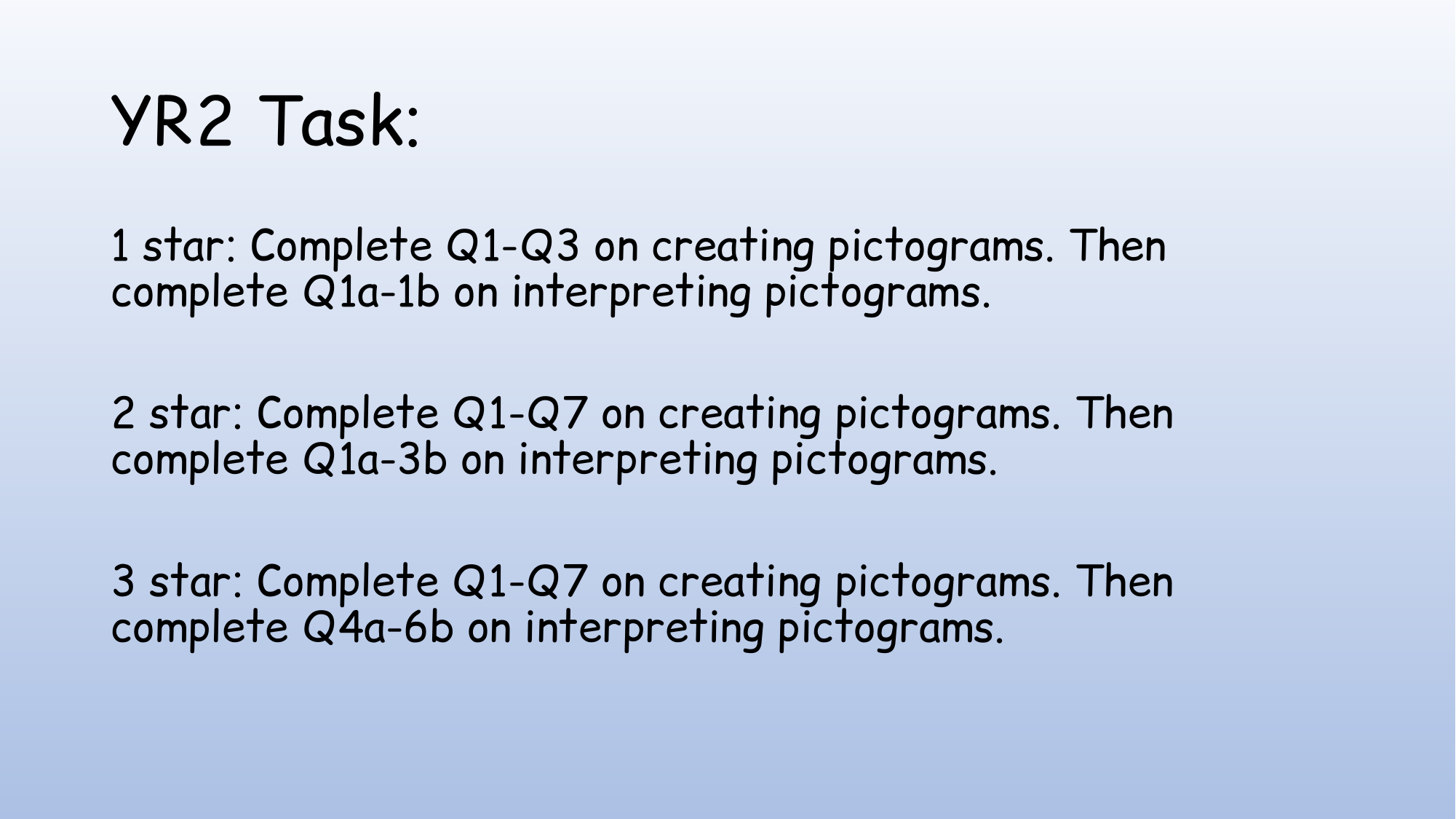

# YR2 Task:
1 star: Complete Q1-Q3 on creating pictograms. Then complete Q1a-1b on interpreting pictograms.

2 star: Complete Q1-Q7 on creating pictograms. Then complete Q1a-3b on interpreting pictograms.

3 star: Complete Q1-Q7 on creating pictograms. Then complete Q4a-6b on interpreting pictograms.